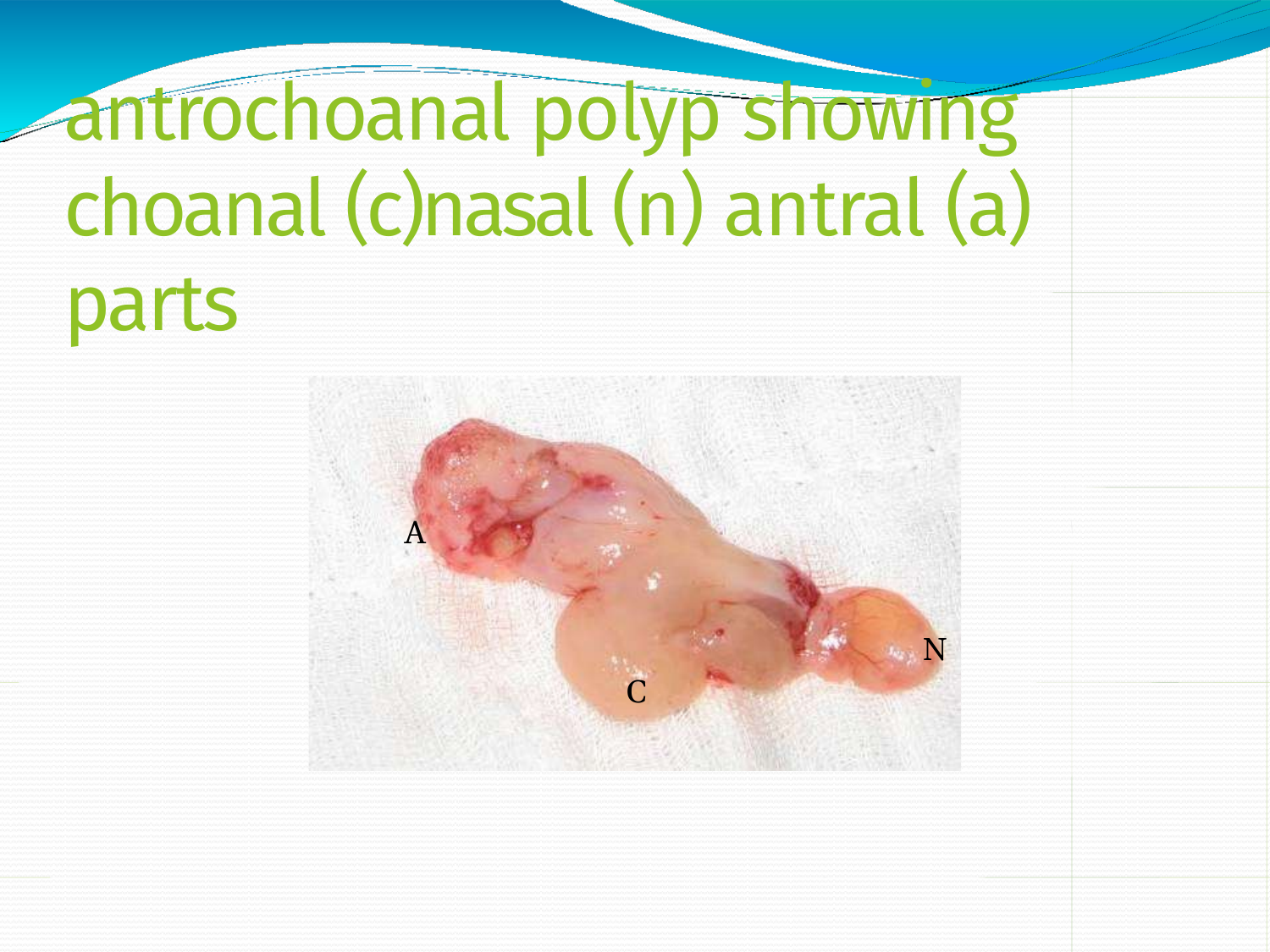

# antrochoanal polyp showing  choanal (c)nasal (n) antral (a) parts

A
N
C